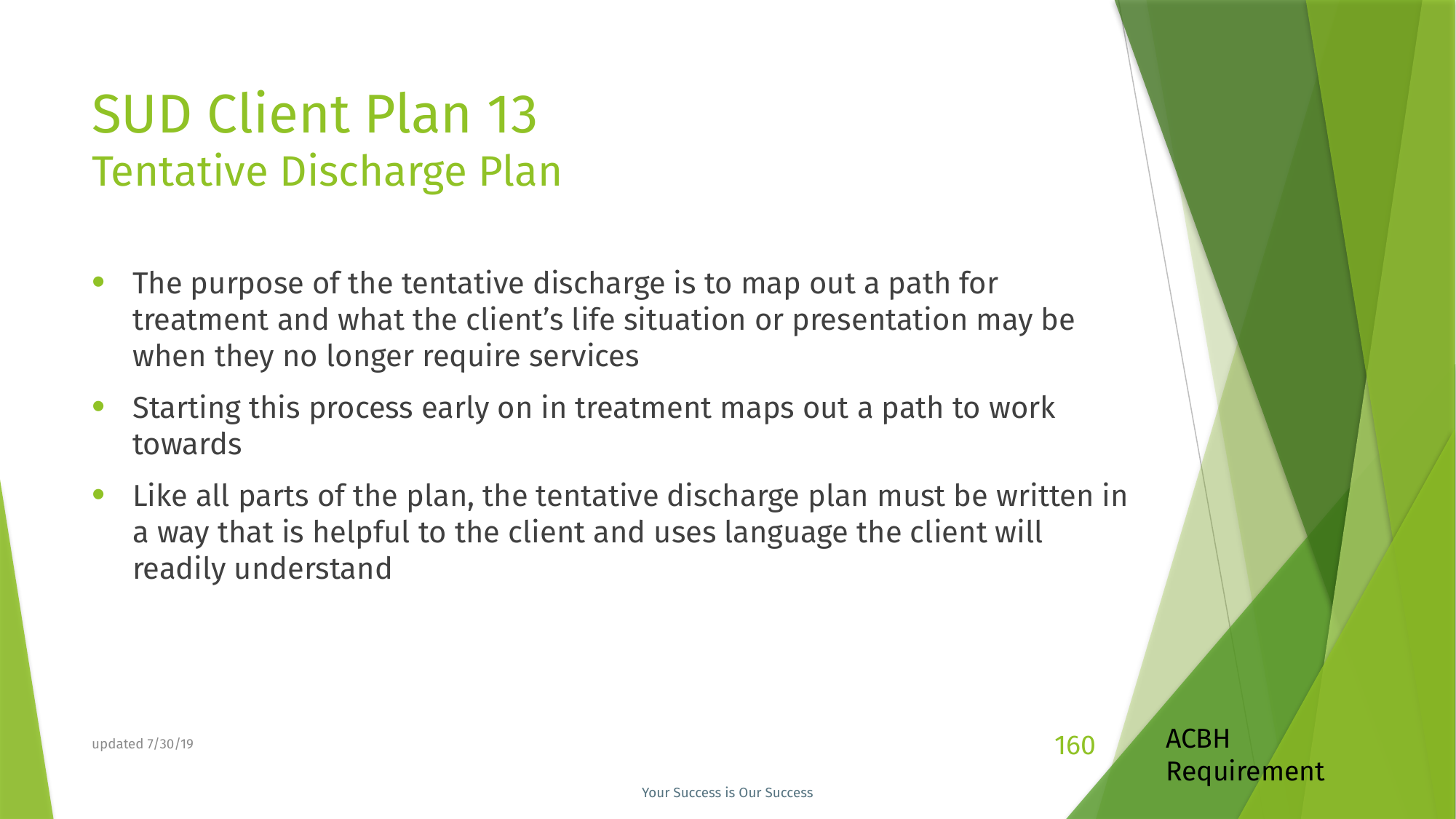

# SUD Client Plan 13 Tentative Discharge Plan
The purpose of the tentative discharge is to map out a path for treatment and what the client’s life situation or presentation may be when they no longer require services
Starting this process early on in treatment maps out a path to work towards
Like all parts of the plan, the tentative discharge plan must be written in a way that is helpful to the client and uses language the client will readily understand
ACBH Requirement
updated 7/30/19
160